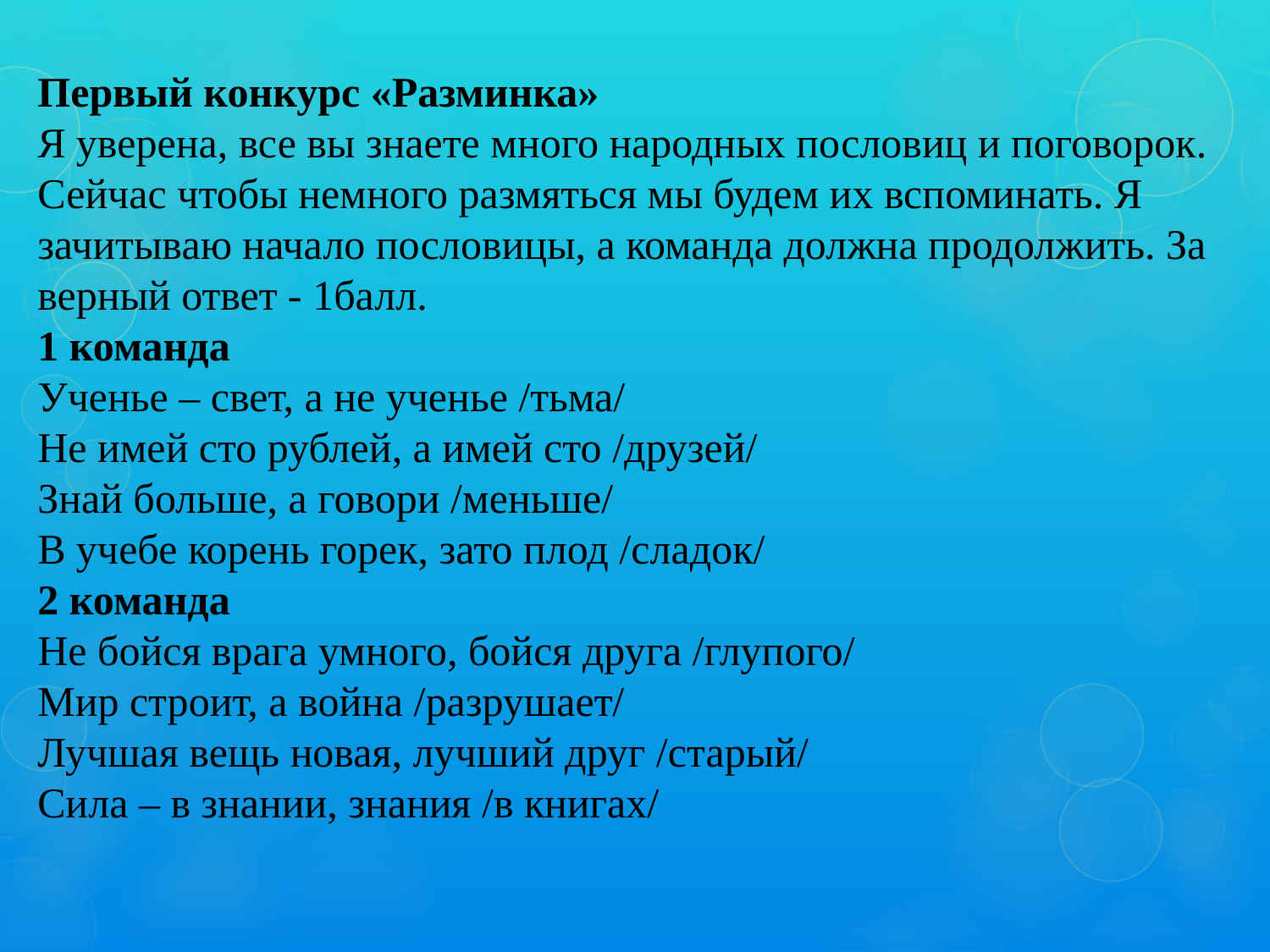

Первый конкурс «Разминка»
Я уверена, все вы знаете много народных пословиц и поговорок. Сейчас чтобы немного размяться мы будем их вспоминать. Я зачитываю начало пословицы, а команда должна продолжить. За верный ответ - 1балл.
1 команда
Ученье – свет, а не ученье /тьма/
Не имей сто рублей, а имей сто /друзей/
Знай больше, а говори /меньше/
В учебе корень горек, зато плод /сладок/
2 команда
Не бойся врага умного, бойся друга /глупого/
Мир строит, а война /разрушает/
Лучшая вещь новая, лучший друг /старый/
Сила – в знании, знания /в книгах/